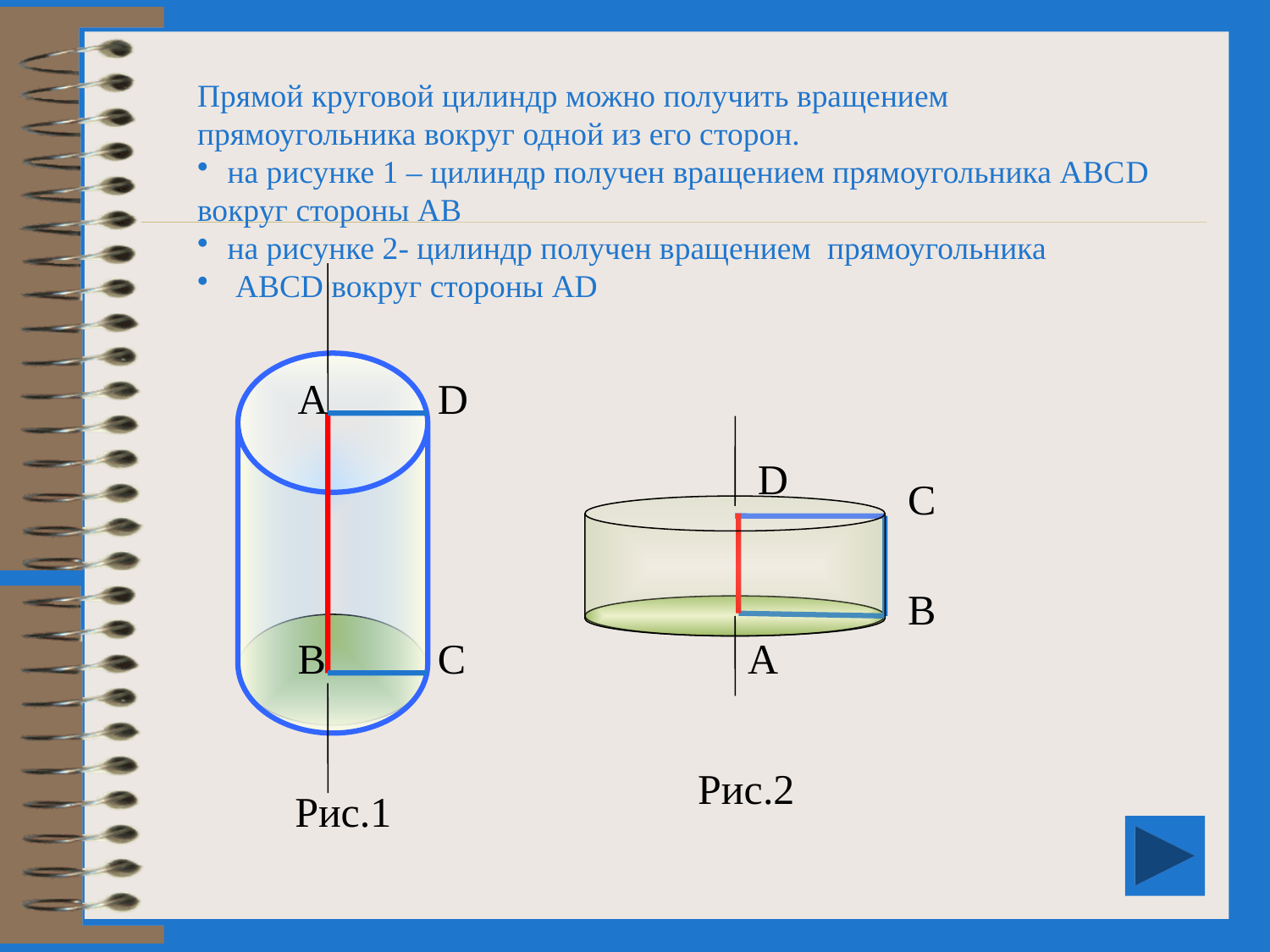

Прямой круговой цилиндр можно получить вращением
прямоугольника вокруг одной из его сторон.
на рисунке 1 – цилиндр получен вращением прямоугольника АВСD
вокруг стороны АВ
на рисунке 2- цилиндр получен вращением  прямоугольника
 АВСD вокруг стороны AD

А
D

D
С

В

А
Рис.2

В
С

Рис.1